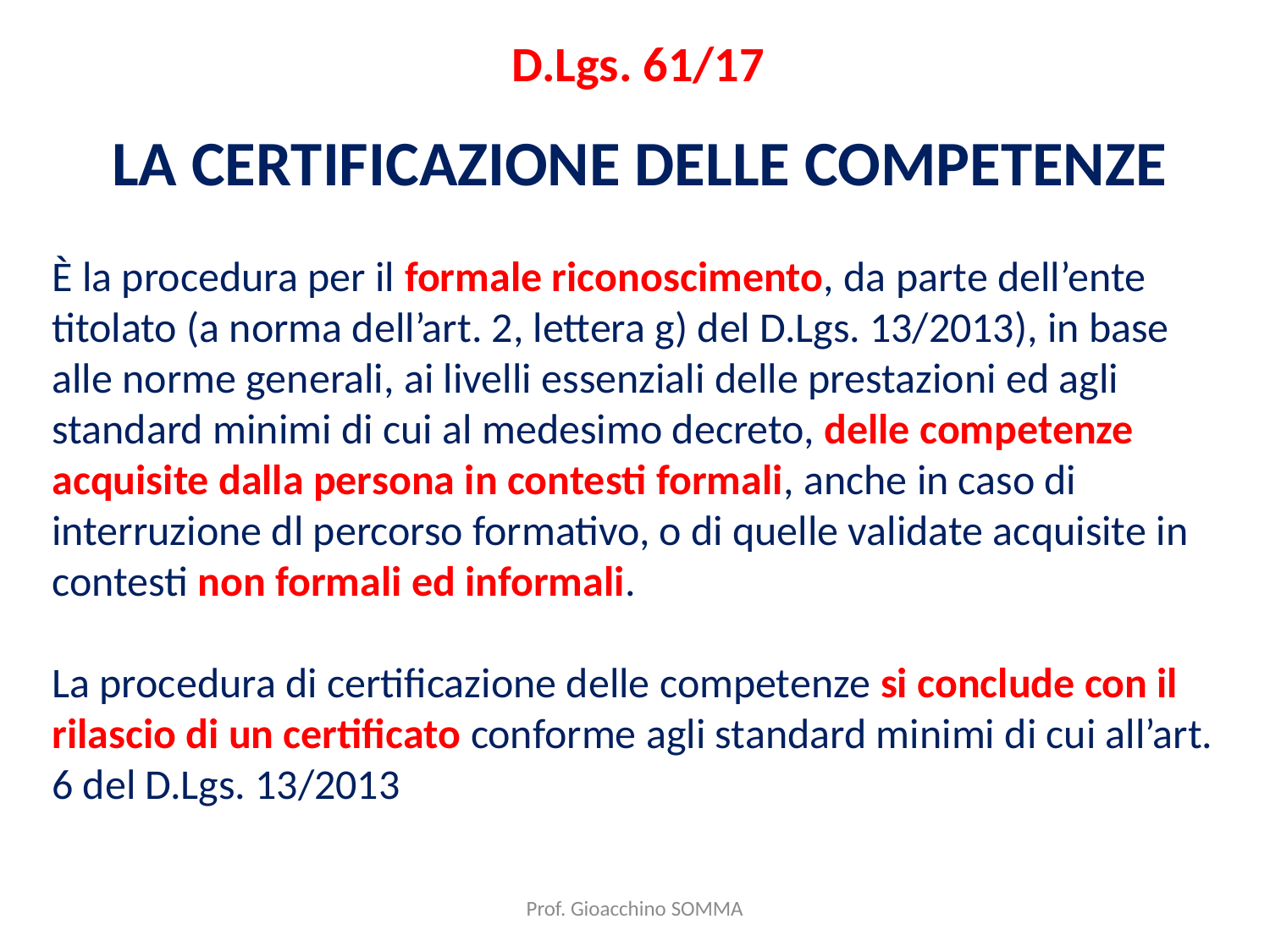

D.Lgs. 61/17
LA CERTIFICAZIONE DELLE COMPETENZE

È la procedura per il formale riconoscimento, da parte dell’ente titolato (a norma dell’art. 2, lettera g) del D.Lgs. 13/2013), in base alle norme generali, ai livelli essenziali delle prestazioni ed agli standard minimi di cui al medesimo decreto, delle competenze acquisite dalla persona in contesti formali, anche in caso di interruzione dl percorso formativo, o di quelle validate acquisite in contesti non formali ed informali.

La procedura di certificazione delle competenze si conclude con il rilascio di un certificato conforme agli standard minimi di cui all’art. 6 del D.Lgs. 13/2013
Prof. Gioacchino SOMMA